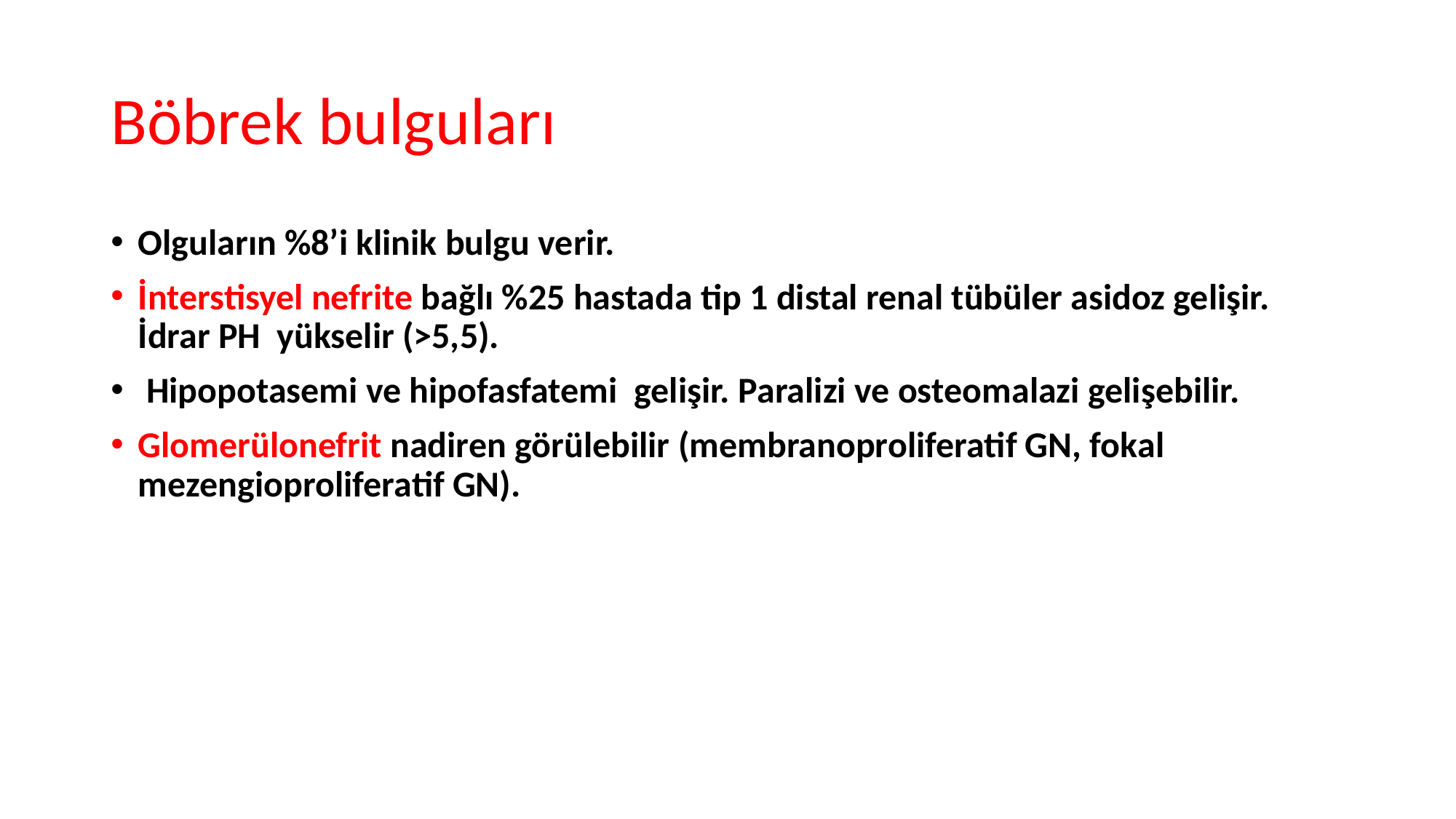

# Böbrek bulguları
Olguların %8’i klinik bulgu verir.
İnterstisyel nefrite bağlı %25 hastada tip 1 distal renal tübüler asidoz gelişir. İdrar PH  yükselir (>5,5).
 Hipopotasemi ve hipofasfatemi  gelişir. Paralizi ve osteomalazi gelişebilir.
Glomerülonefrit nadiren görülebilir (membranoproliferatif GN, fokal mezengioproliferatif GN).